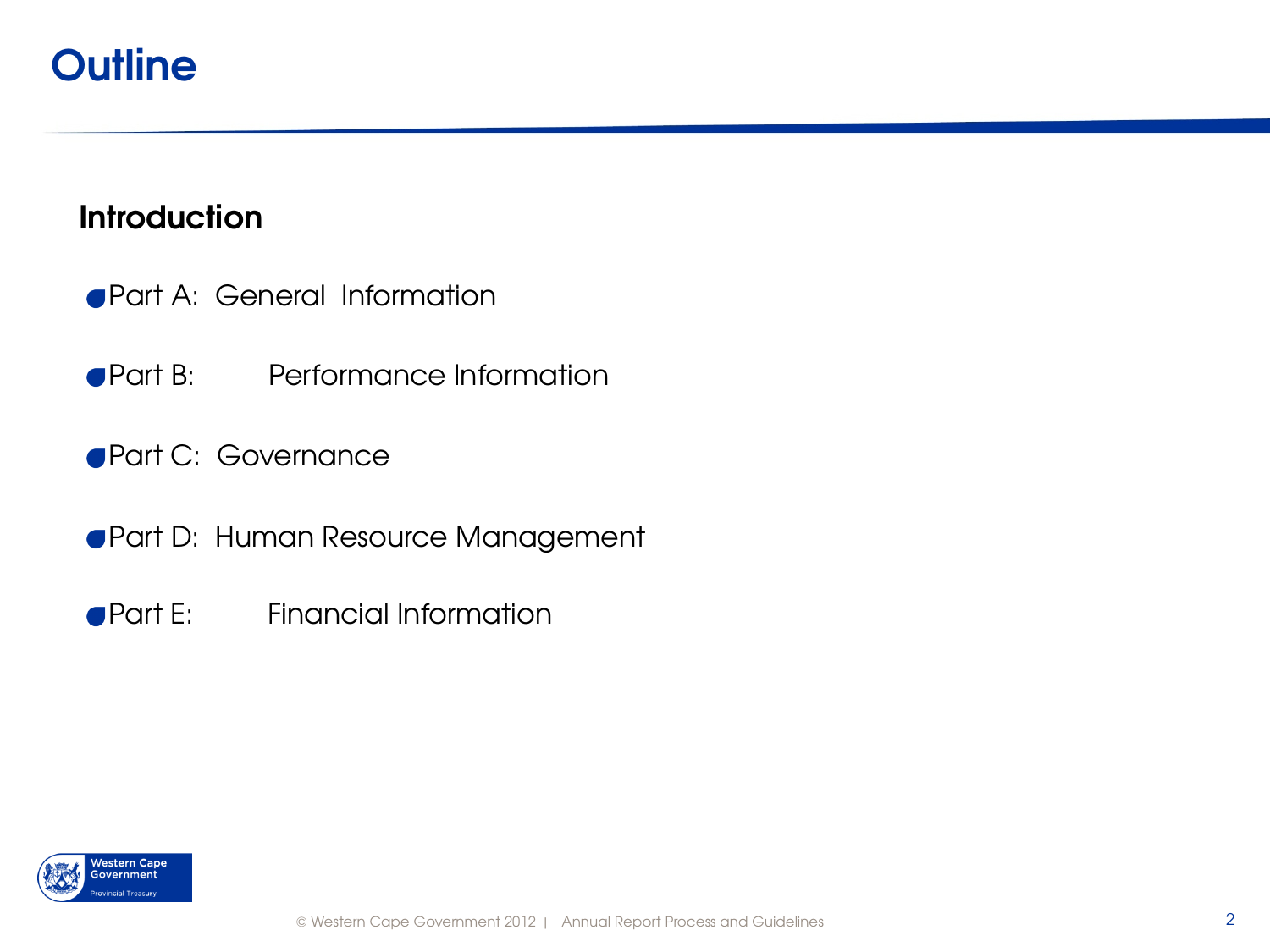

# Outline
| Introduction |
| --- |
| Part A: General Information |
| Part B: Performance Information |
| Part C: Governance |
| Part D: Human Resource Management |
| Part E: Financial Information |
Annual Report Process and Guidelines
2